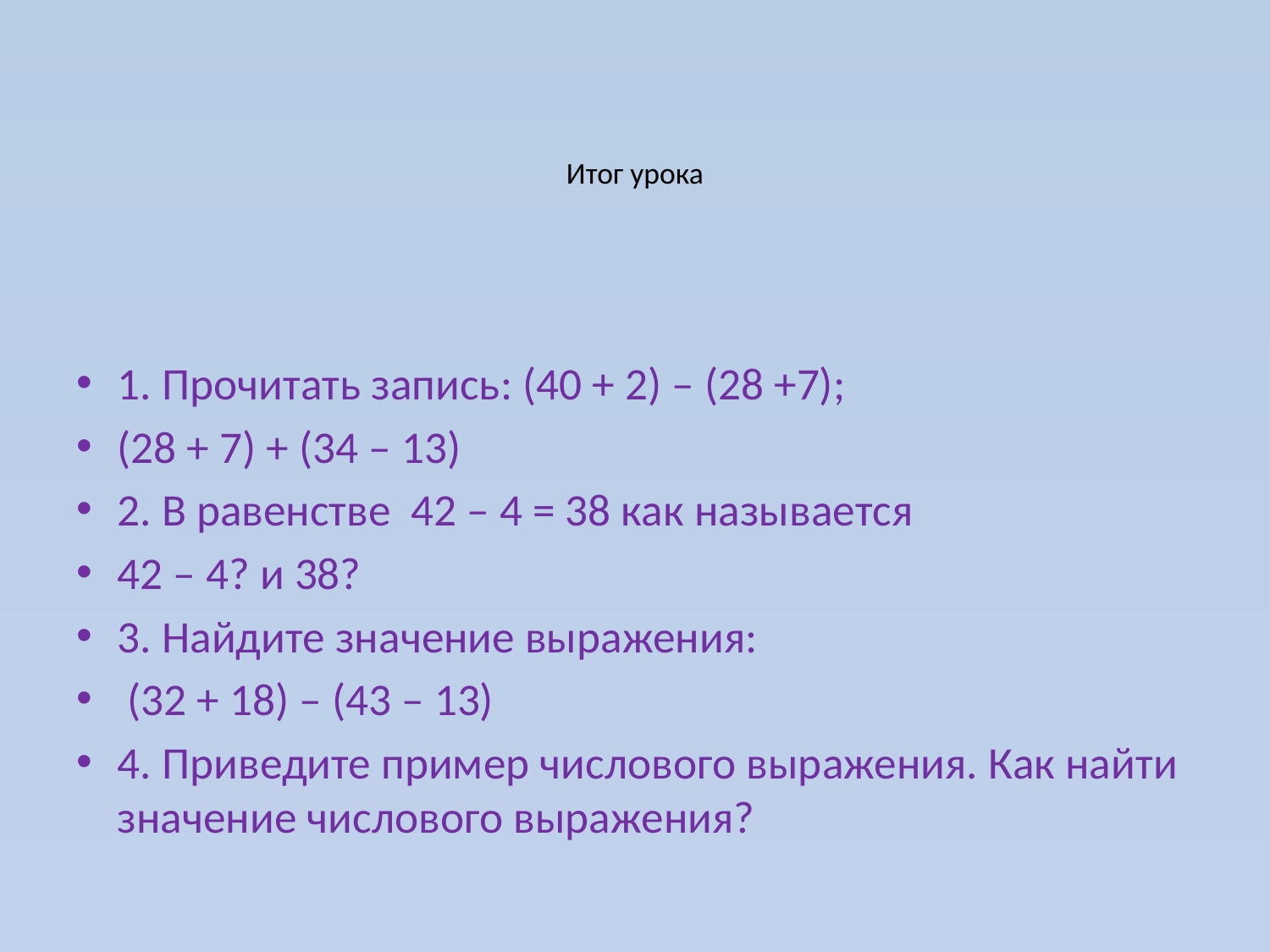

# Итог урока

1. Прочитать запись: (40 + 2) – (28 +7);
(28 + 7) + (34 – 13)
2. В равенстве  42 – 4 = 38 как называется
42 – 4? и 38?
3. Найдите значение выражения:
 (32 + 18) – (43 – 13)
4. Приведите пример числового выражения. Как найти значение числового выражения?